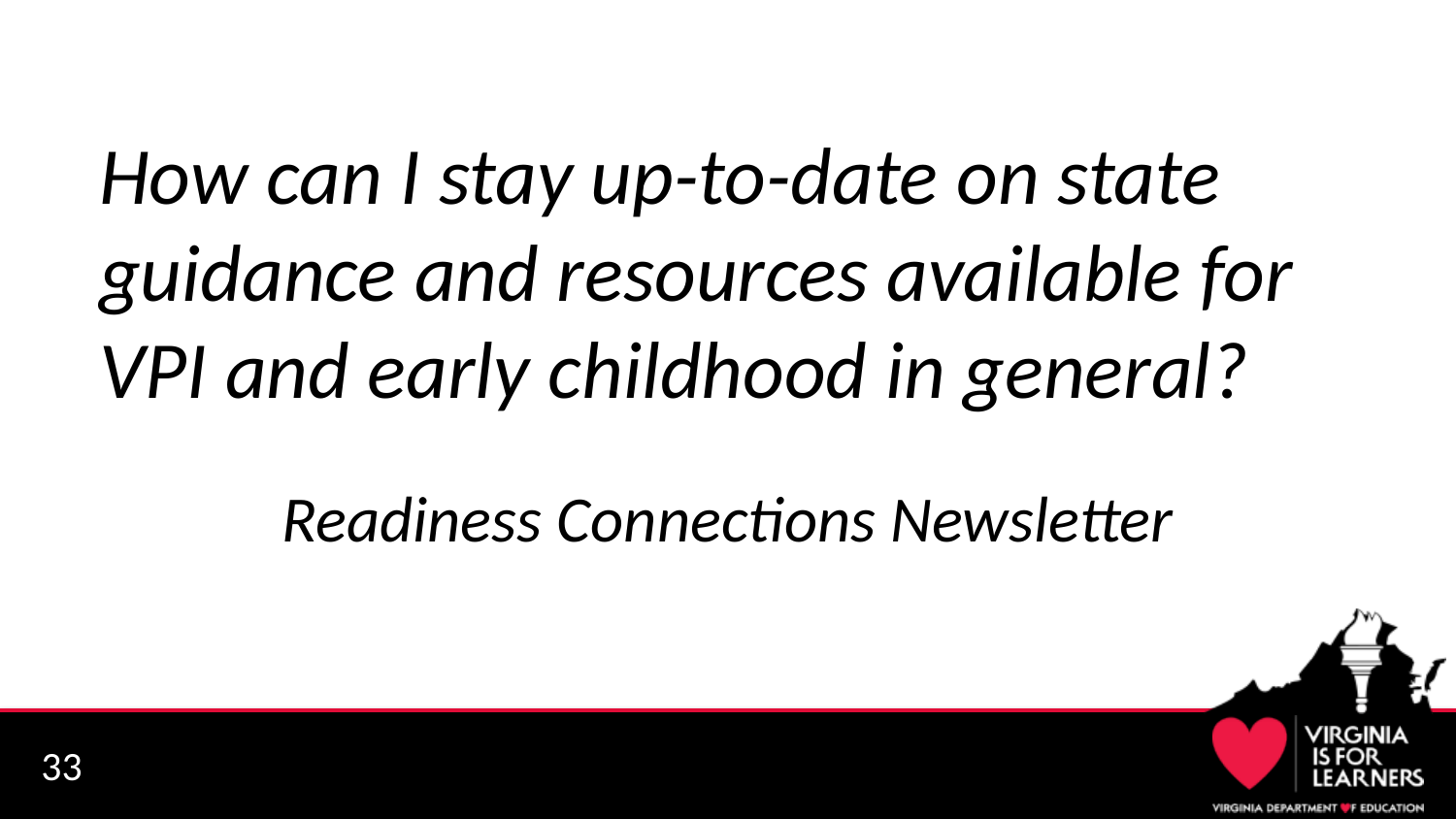

# How can I stay up-to-date on state guidance and resources available for VPI and early childhood in general?
Readiness Connections Newsletter